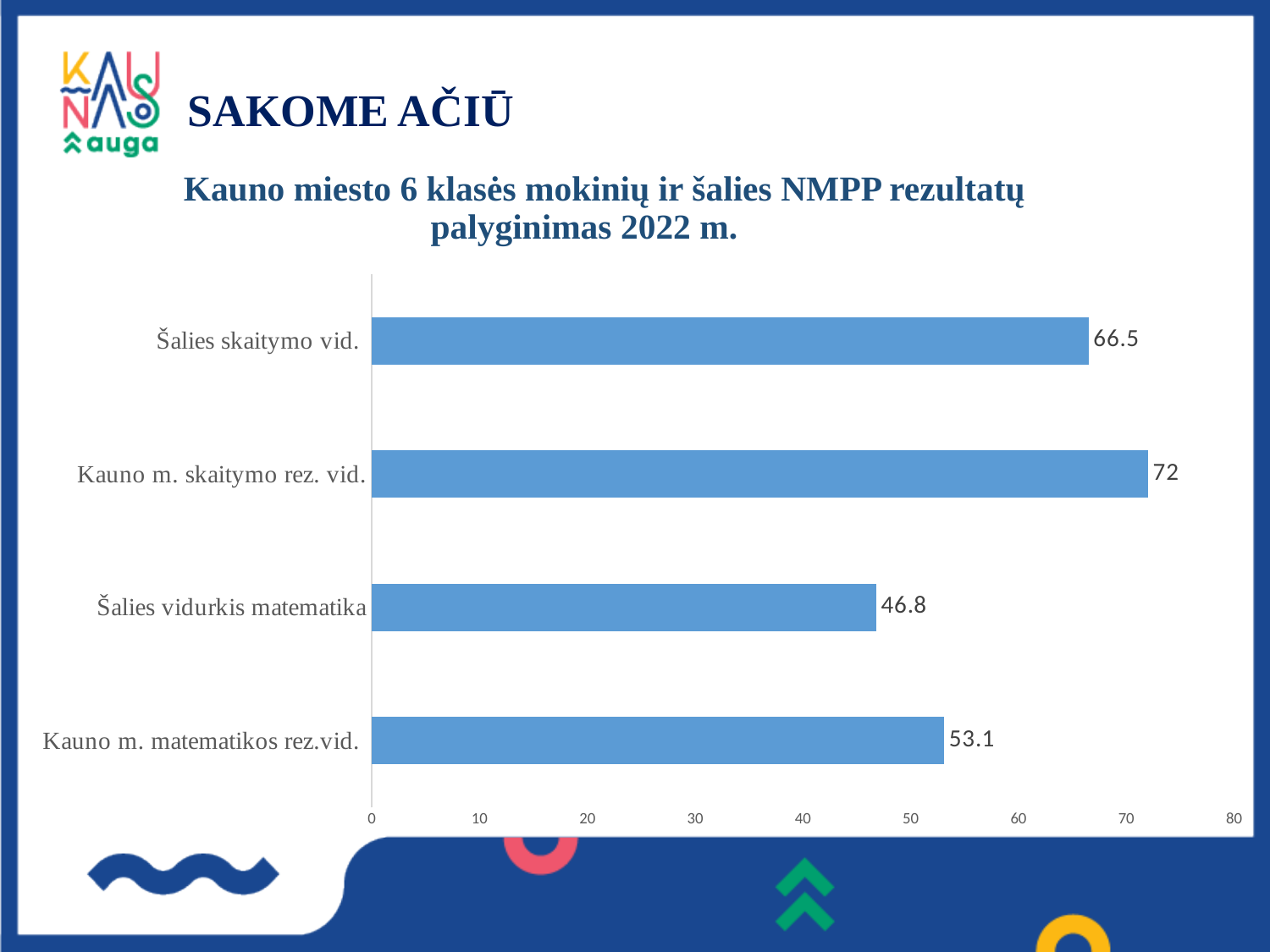

# SAKOME AČIŪ Kauno miesto 6 klasės mokinių ir šalies NMPP rezultatų palyginimas 2022 m.

### Chart

| Category | 2022 |
|---|---|
| Kauno m. matematikos rez.vid.  | 53.1 |
| Šalies vidurkis matematika | 46.8 |
| Kauno m. skaitymo rez. vid. | 72.0 |
| Šalies skaitymo vid.  | 66.5 |